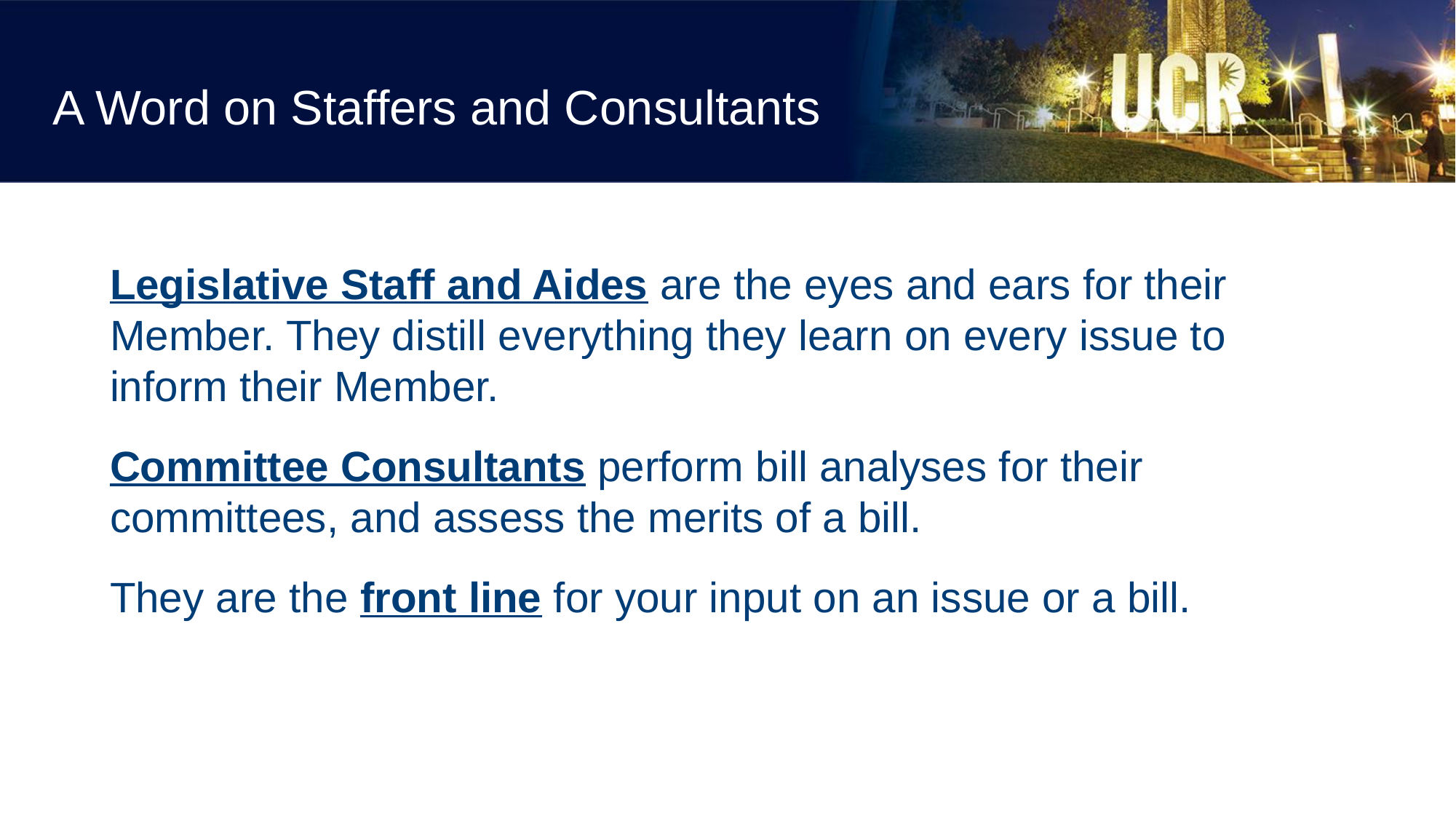

# A Word on Staffers and Consultants
Legislative Staff and Aides are the eyes and ears for their Member. They distill everything they learn on every issue to inform their Member.
Committee Consultants perform bill analyses for their committees, and assess the merits of a bill.
They are the front line for your input on an issue or a bill.